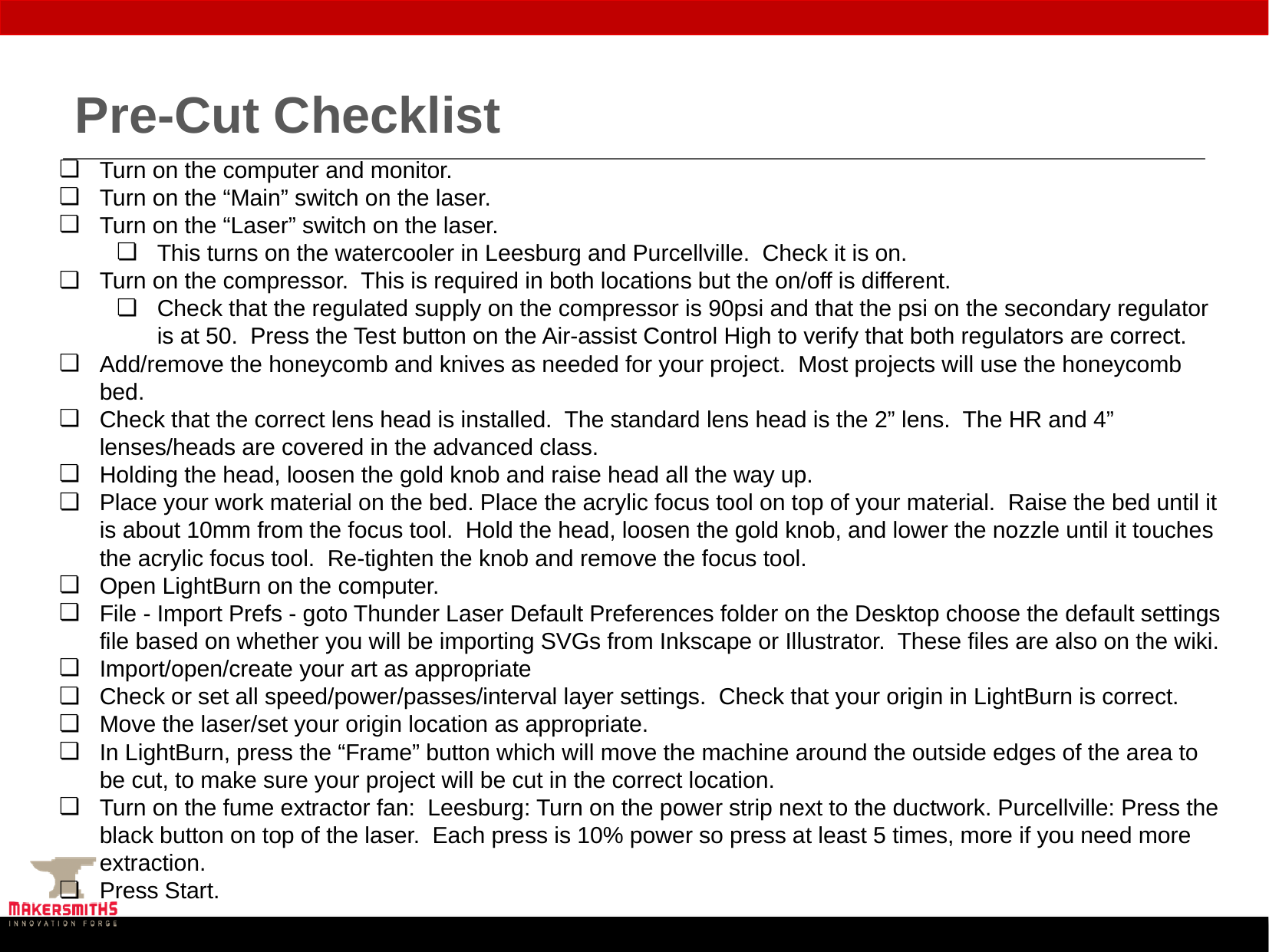

# Pre-Cut Checklist
Turn on the computer and monitor.
Turn on the “Main” switch on the laser.
Turn on the “Laser” switch on the laser.
This turns on the watercooler in Leesburg and Purcellville.  Check it is on.
Turn on the compressor.  This is required in both locations but the on/off is different.
Check that the regulated supply on the compressor is 90psi and that the psi on the secondary regulator is at 50.  Press the Test button on the Air-assist Control High to verify that both regulators are correct.
Add/remove the honeycomb and knives as needed for your project.  Most projects will use the honeycomb bed.
Check that the correct lens head is installed.  The standard lens head is the 2” lens.  The HR and 4” lenses/heads are covered in the advanced class.
Holding the head, loosen the gold knob and raise head all the way up.
Place your work material on the bed. Place the acrylic focus tool on top of your material.  Raise the bed until it is about 10mm from the focus tool.  Hold the head, loosen the gold knob, and lower the nozzle until it touches the acrylic focus tool.  Re-tighten the knob and remove the focus tool.
Open LightBurn on the computer.
File - Import Prefs - goto Thunder Laser Default Preferences folder on the Desktop choose the default settings file based on whether you will be importing SVGs from Inkscape or Illustrator.  These files are also on the wiki.
Import/open/create your art as appropriate
Check or set all speed/power/passes/interval layer settings.  Check that your origin in LightBurn is correct.
Move the laser/set your origin location as appropriate.
In LightBurn, press the “Frame” button which will move the machine around the outside edges of the area to be cut, to make sure your project will be cut in the correct location.
Turn on the fume extractor fan:  Leesburg: Turn on the power strip next to the ductwork. Purcellville: Press the black button on top of the laser.  Each press is 10% power so press at least 5 times, more if you need more extraction.
Press Start.